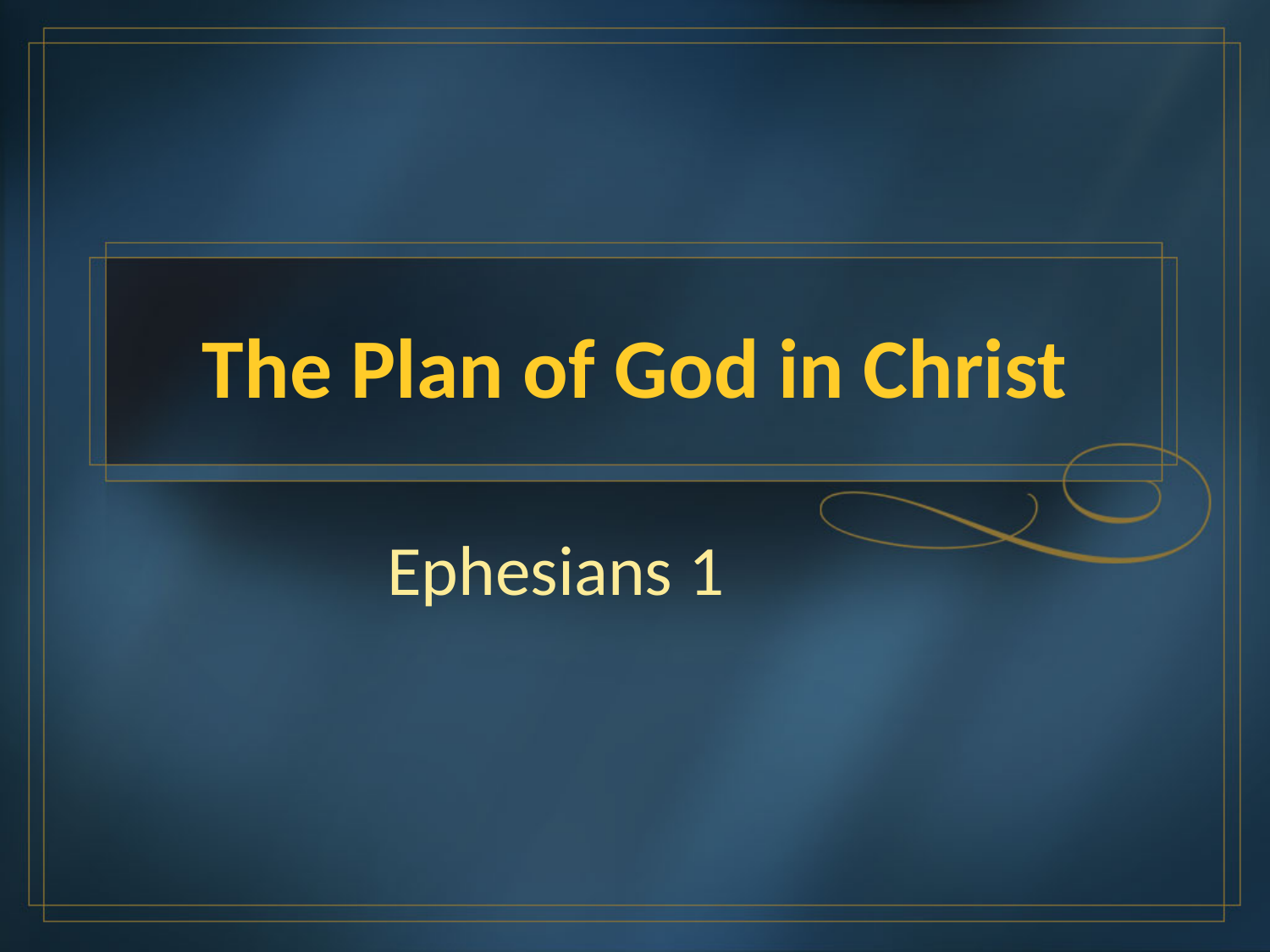

# The Plan of God in Christ
Ephesians 1